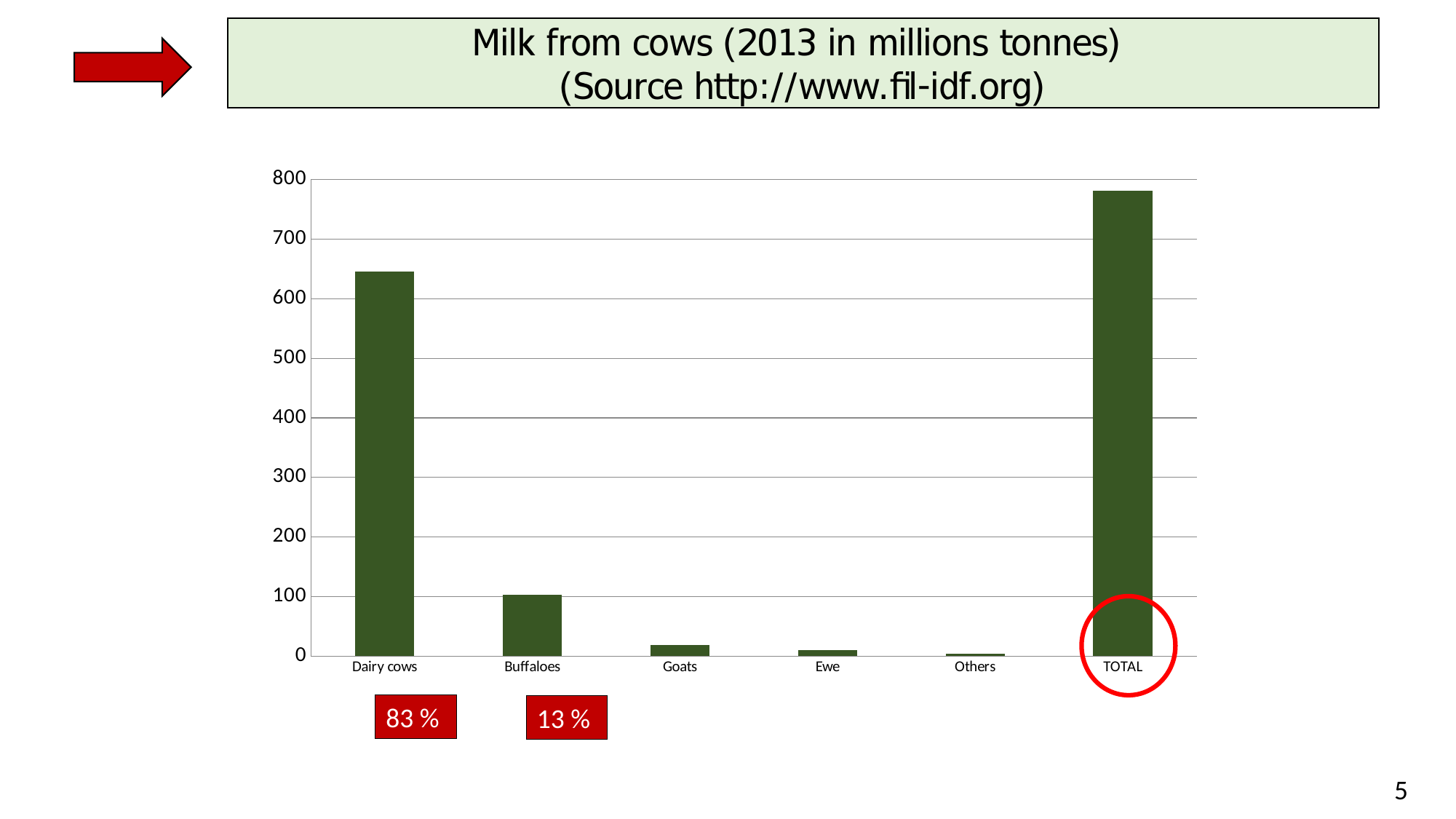

Milk from cows (2013 in millions tonnes)
(Source http://www.fil-idf.org)

### Chart

| Category | 2013 |
|---|---|
| Dairy cows | 646.1 |
| Buffaloes | 103.1 |
| Goats | 18.7 |
| Ewe | 10.1 |
| Others | 3.7 |
| TOTAL | 781.9 |
83 %
13 %
5